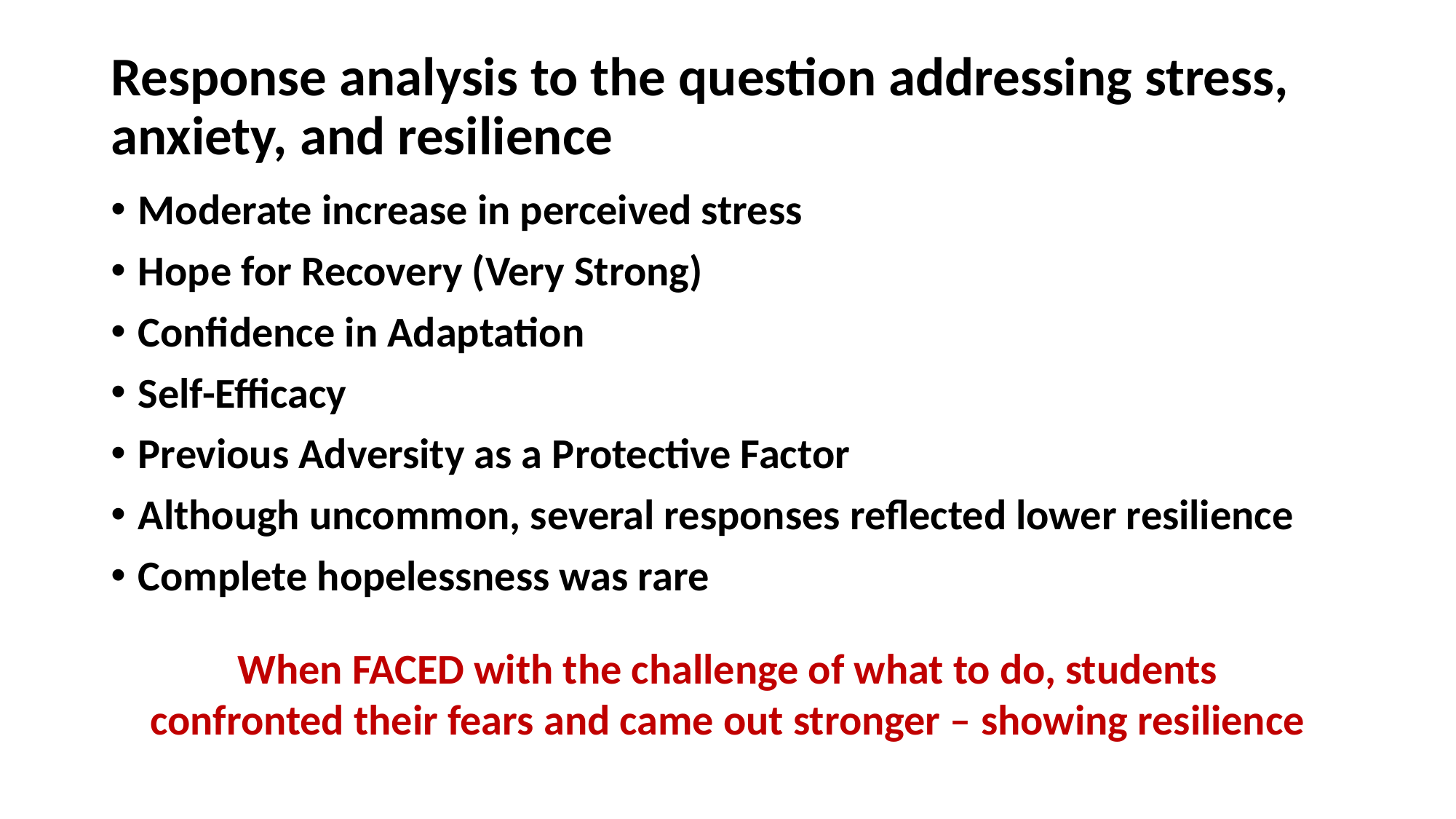

Response analysis to the question addressing stress, anxiety, and resilience
Moderate increase in perceived stress
Hope for Recovery (Very Strong)
Confidence in Adaptation
Self-Efficacy
Previous Adversity as a Protective Factor
Although uncommon, several responses reflected lower resilience
Complete hopelessness was rare

When FACED with the challenge of what to do, students confronted their fears and came out stronger – showing resilience